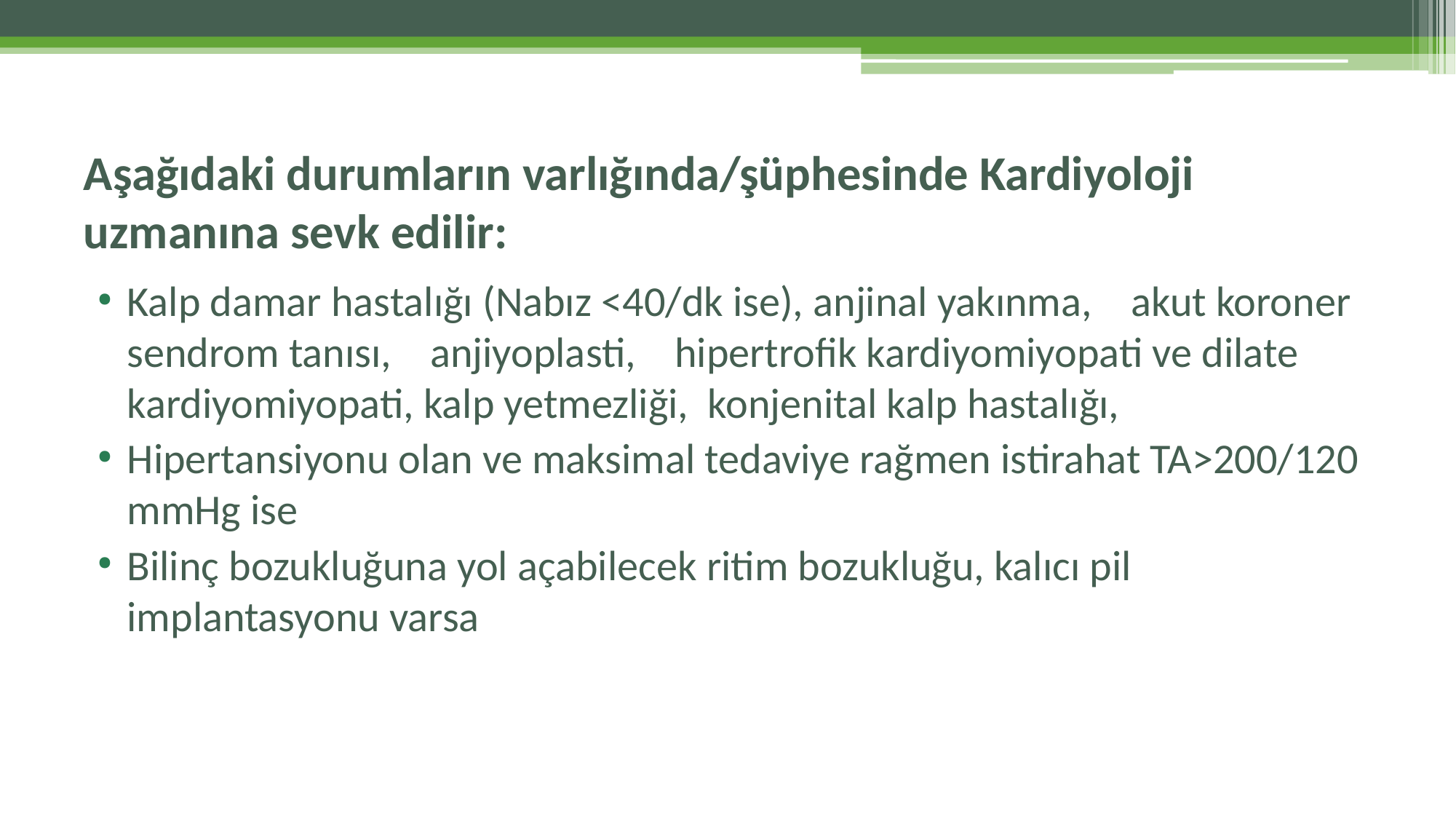

# Aşağıdaki durumların varlığında/şüphesinde Kardiyoloji uzmanına sevk edilir:
Kalp damar hastalığı (Nabız <40/dk ise), anjinal yakınma,    akut koroner sendrom tanısı,    anjiyoplasti,    hipertrofik kardiyomiyopati ve dilate kardiyomiyopati, kalp yetmezliği,  konjenital kalp hastalığı,
Hipertansiyonu olan ve maksimal tedaviye rağmen istirahat TA>200/120 mmHg ise
Bilinç bozukluğuna yol açabilecek ritim bozukluğu, kalıcı pil implantasyonu varsa